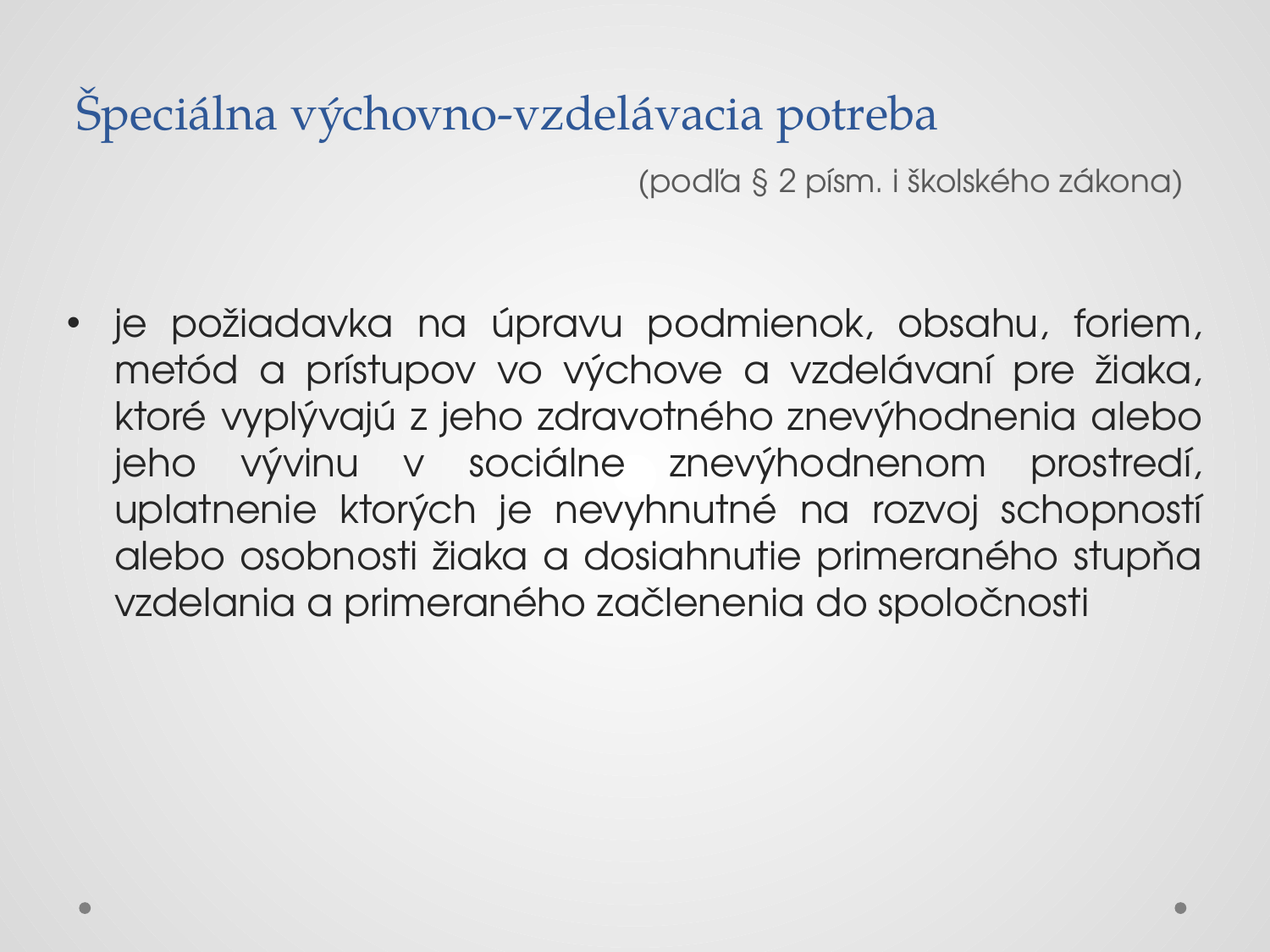

# Špeciálna výchovno-vzdelávacia potreba
(podľa § 2 písm. i školského zákona)
je požiadavka na úpravu podmienok, obsahu, foriem, metód a prístupov vo výchove a vzdelávaní pre žiaka, ktoré vyplývajú z jeho zdravotného znevýhodnenia alebo jeho vývinu v sociálne znevýhodnenom prostredí, uplatnenie ktorých je nevyhnutné na rozvoj schopností alebo osobnosti žiaka a dosiahnutie primeraného stupňa vzdelania a primeraného začlenenia do spoločnosti